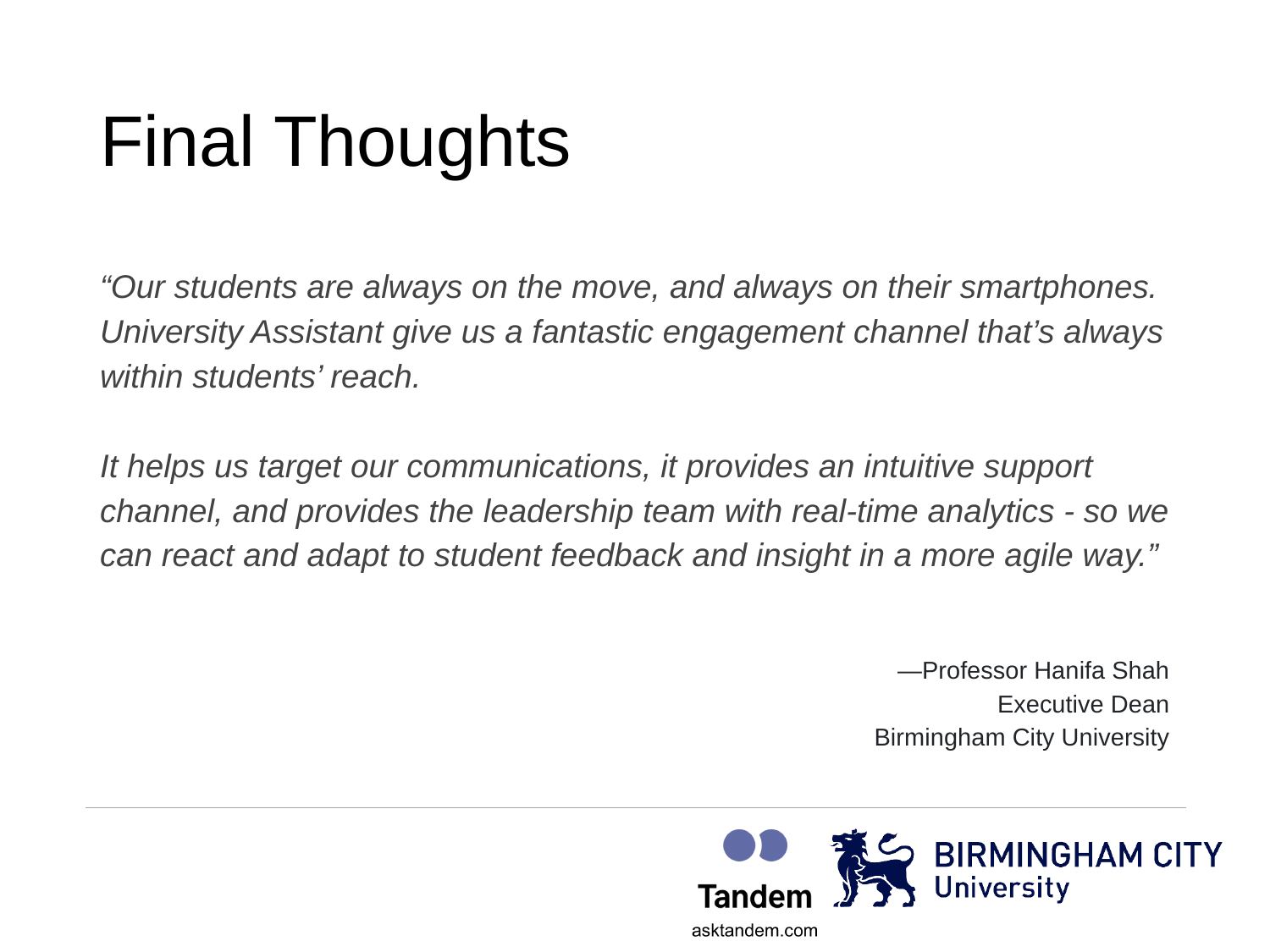

# Final Thoughts
“Our students are always on the move, and always on their smartphones. University Assistant give us a fantastic engagement channel that’s always within students’ reach.

It helps us target our communications, it provides an intuitive support channel, and provides the leadership team with real-time analytics - so we can react and adapt to student feedback and insight in a more agile way.”

—Professor Hanifa Shah
Executive Dean
Birmingham City University